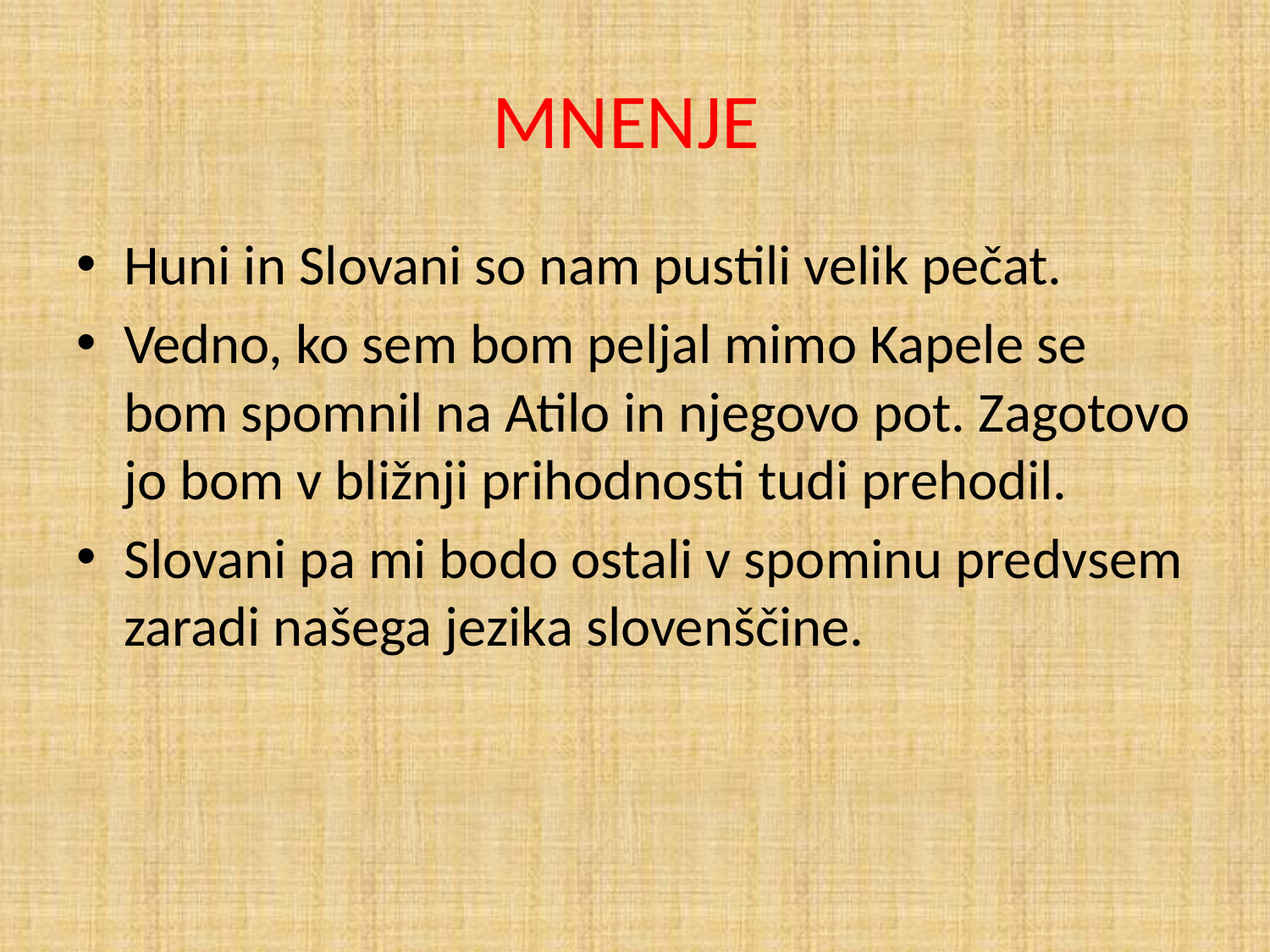

# MNENJE
Huni in Slovani so nam pustili velik pečat.
Vedno, ko sem bom peljal mimo Kapele se bom spomnil na Atilo in njegovo pot. Zagotovo jo bom v bližnji prihodnosti tudi prehodil.
Slovani pa mi bodo ostali v spominu predvsem zaradi našega jezika slovenščine.